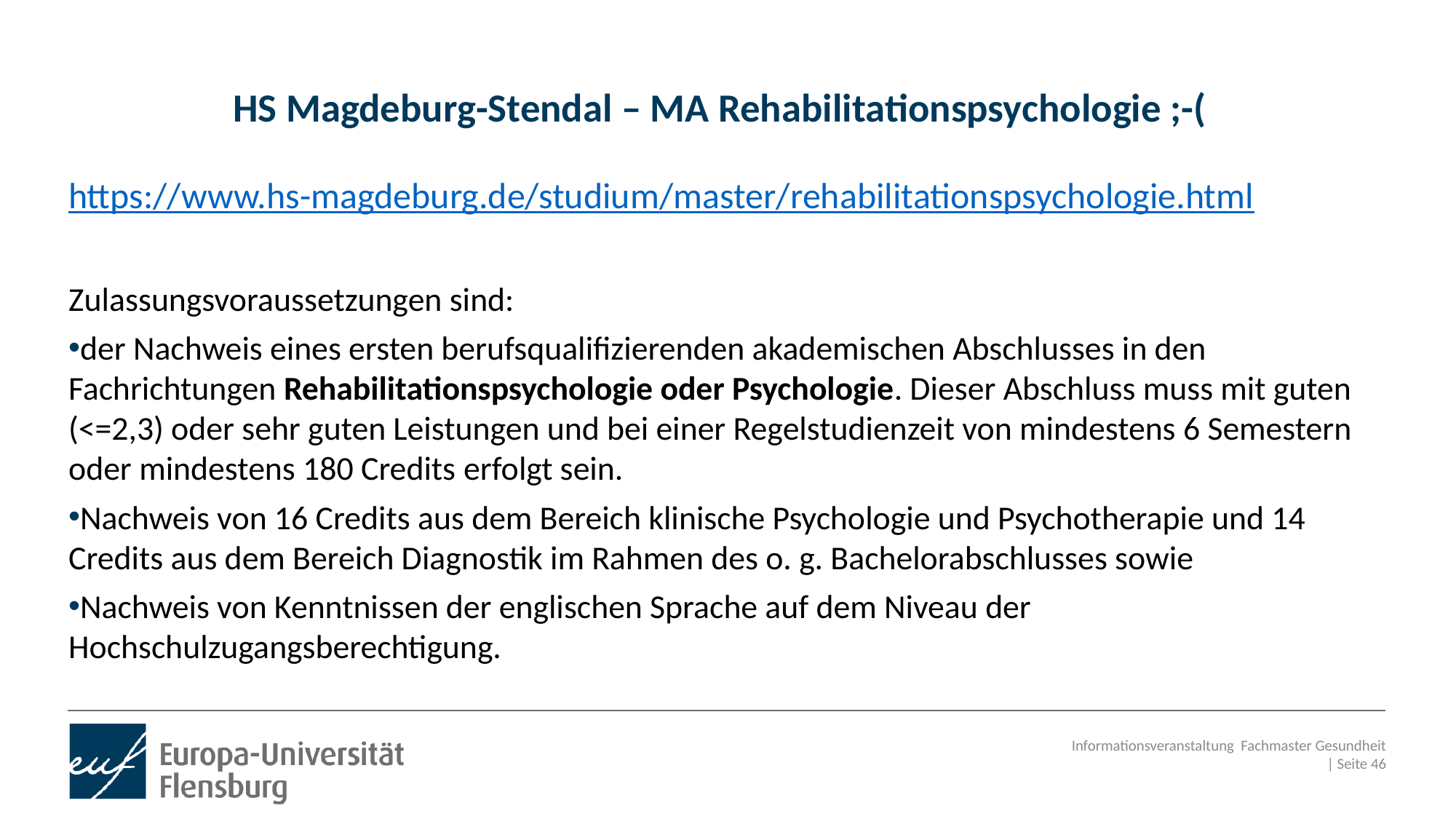

# HS Magdeburg-Stendal – MA Rehabilitationspsychologie ;-(
https://www.hs-magdeburg.de/studium/master/rehabilitationspsychologie.html

Zulassungsvoraussetzungen sind:
der Nachweis eines ersten berufsqualifizierenden akademischen Abschlusses in den Fachrichtungen Rehabilitationspsychologie oder Psychologie. Dieser Abschluss muss mit guten (<=2,3) oder sehr guten Leistungen und bei einer Regelstudienzeit von mindestens 6 Semestern oder mindestens 180 Credits erfolgt sein.
Nachweis von 16 Credits aus dem Bereich klinische Psychologie und Psychotherapie und 14 Credits aus dem Bereich Diagnostik im Rahmen des o. g. Bachelorabschlusses sowie
Nachweis von Kenntnissen der englischen Sprache auf dem Niveau der Hochschulzugangsberechtigung.